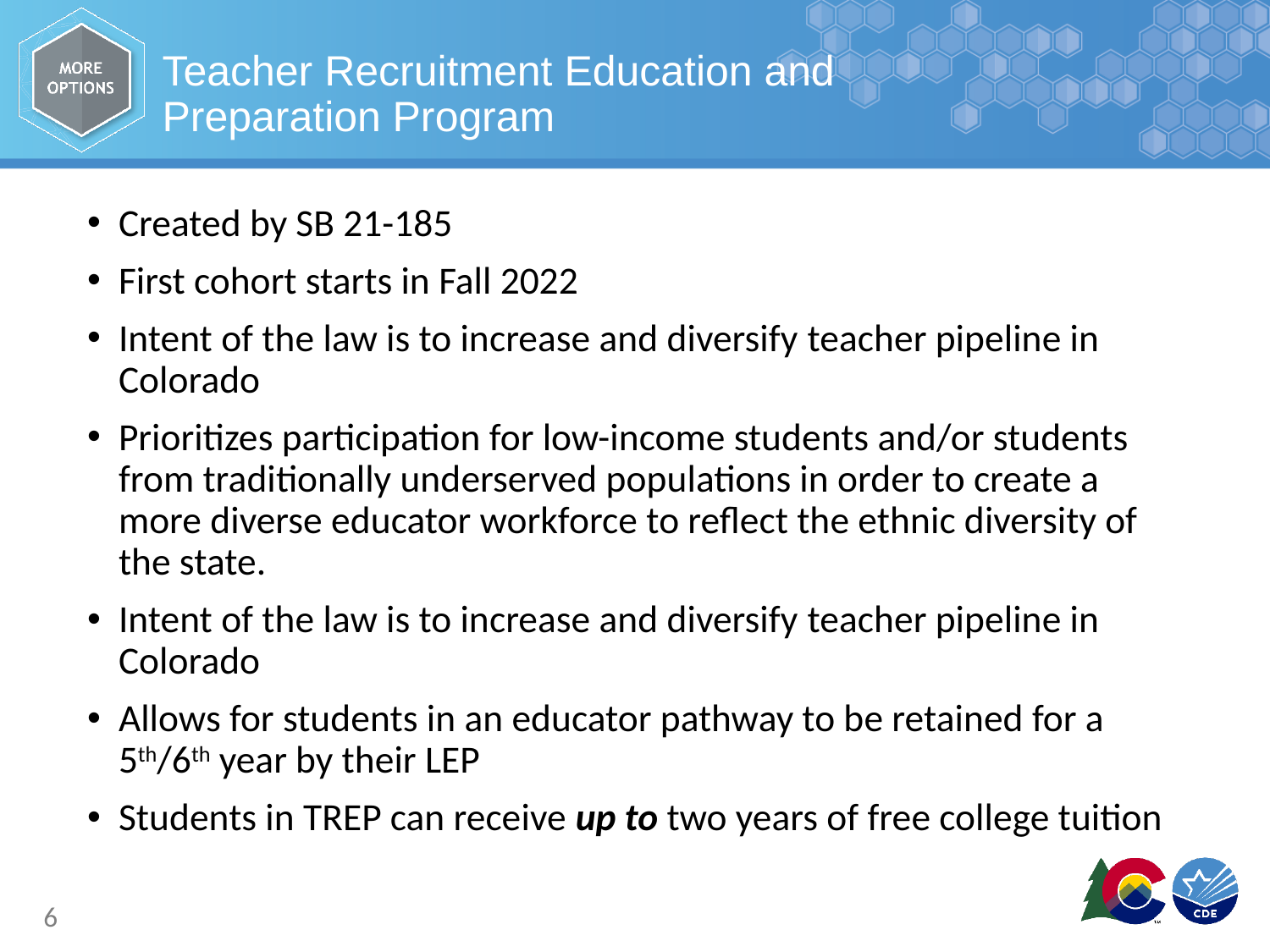

# Teacher Recruitment Education and Preparation Program
Created by SB 21-185
First cohort starts in Fall 2022
Intent of the law is to increase and diversify teacher pipeline in Colorado
Prioritizes participation for low-income students and/or students from traditionally underserved populations in order to create a more diverse educator workforce to reflect the ethnic diversity of the state.
Intent of the law is to increase and diversify teacher pipeline in Colorado
Allows for students in an educator pathway to be retained for a 5th/6th year by their LEP
Students in TREP can receive up to two years of free college tuition

6